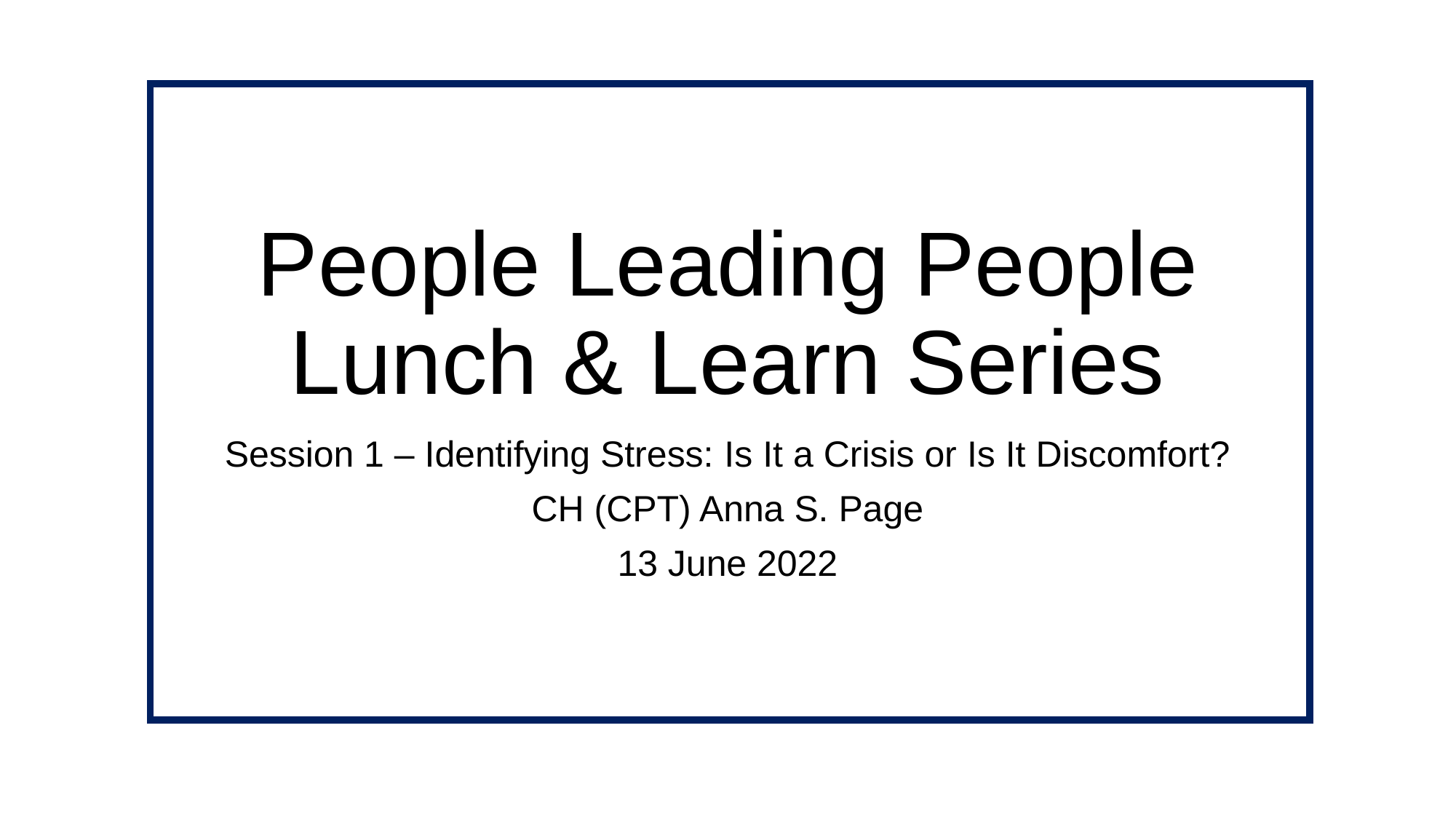

# People Leading People Lunch & Learn Series
Session 1 – Identifying Stress: Is It a Crisis or Is It Discomfort?
CH (CPT) Anna S. Page
13 June 2022